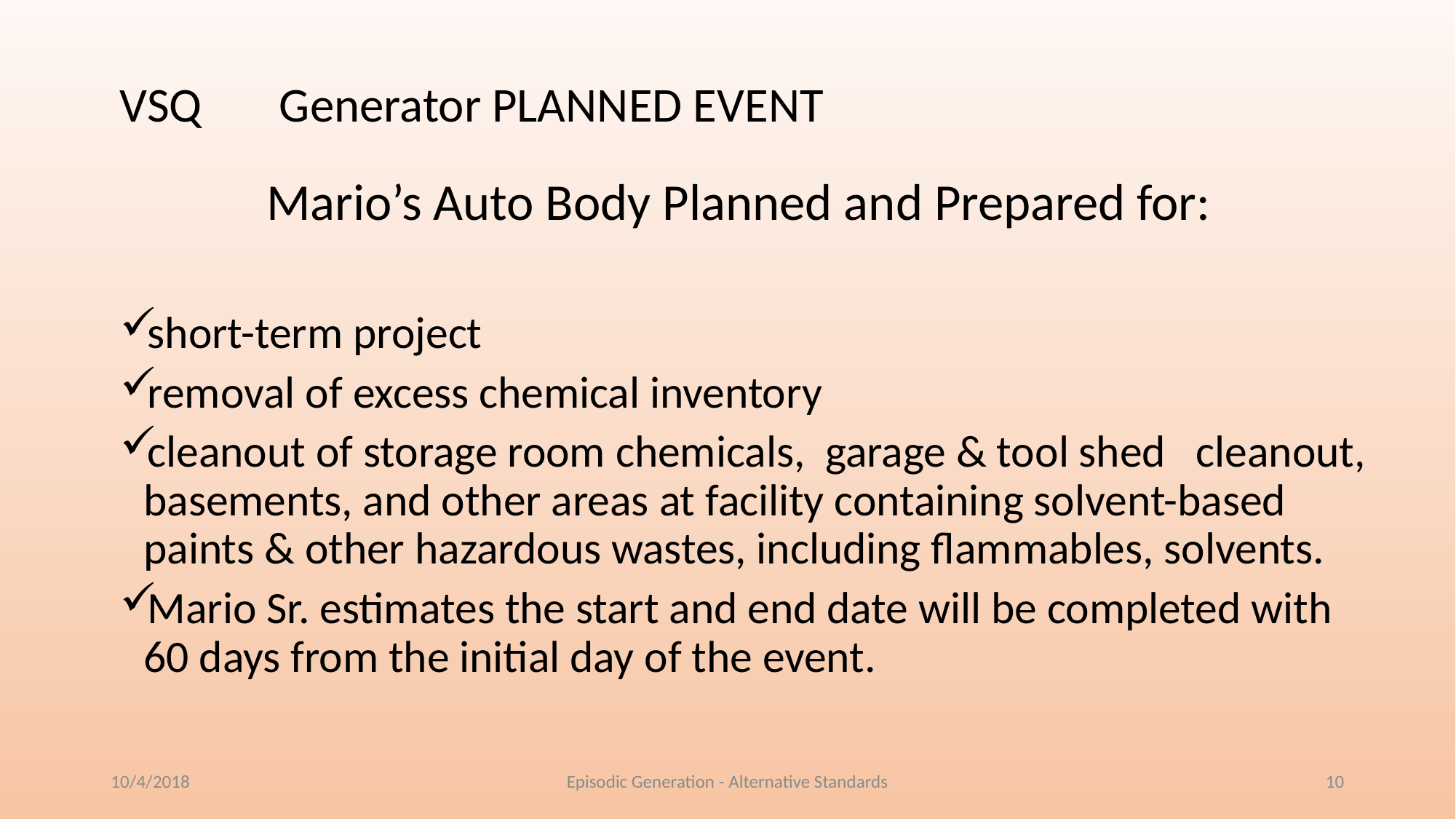

# VSQ	Generator PLANNED EVENT
Mario’s Auto Body Planned and Prepared for:

short-term project
removal of excess chemical inventory
cleanout of storage room chemicals,  garage & tool shed   cleanout, basements, and other areas at facility containing solvent-based paints & other hazardous wastes, including flammables, solvents.
Mario Sr. estimates the start and end date will be completed with 60 days from the initial day of the event.

10/4/2018
Episodic Generation - Alternative Standards
10